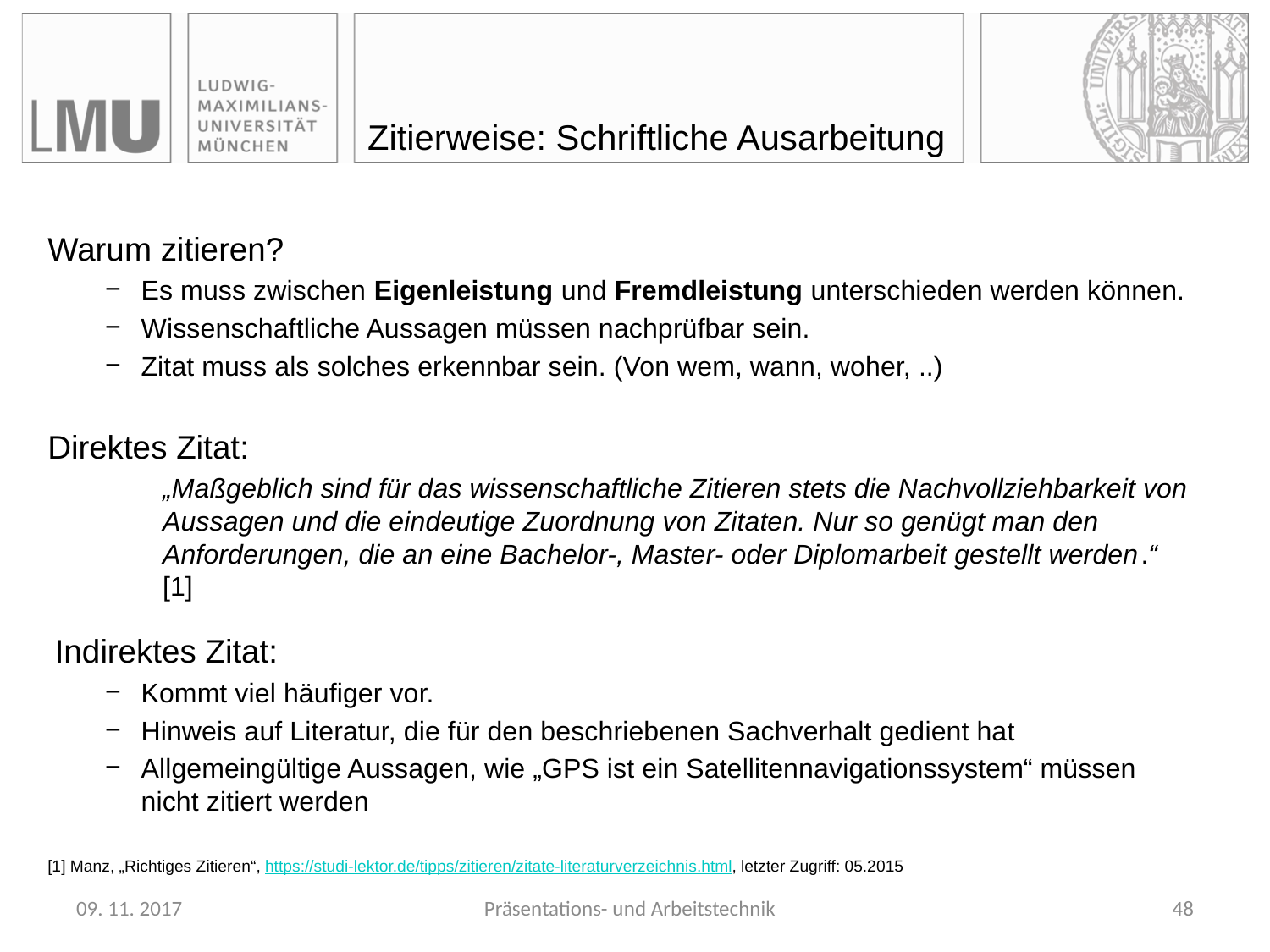

# Zitierweise: Schriftliche Ausarbeitung
Warum zitieren?
Es muss zwischen Eigenleistung und Fremdleistung unterschieden werden können.
Wissenschaftliche Aussagen müssen nachprüfbar sein.
Zitat muss als solches erkennbar sein. (Von wem, wann, woher, ..)

Direktes Zitat:
	„Maßgeblich sind für das wissenschaftliche Zitieren stets die Nachvollziehbarkeit von Aussagen und die eindeutige Zuordnung von Zitaten. Nur so genügt man den Anforderungen, die an eine Bachelor-, Master- oder Diplomarbeit gestellt werden.“ [1]

Indirektes Zitat:
Kommt viel häufiger vor.
Hinweis auf Literatur, die für den beschriebenen Sachverhalt gedient hat
Allgemeingültige Aussagen, wie „GPS ist ein Satellitennavigationssystem“ müssen nicht zitiert werden

[1] Manz, „Richtiges Zitieren“, https://studi-lektor.de/tipps/zitieren/zitate-literaturverzeichnis.html, letzter Zugriff: 05.2015
09. 11. 2017
Präsentations- und Arbeitstechnik
48